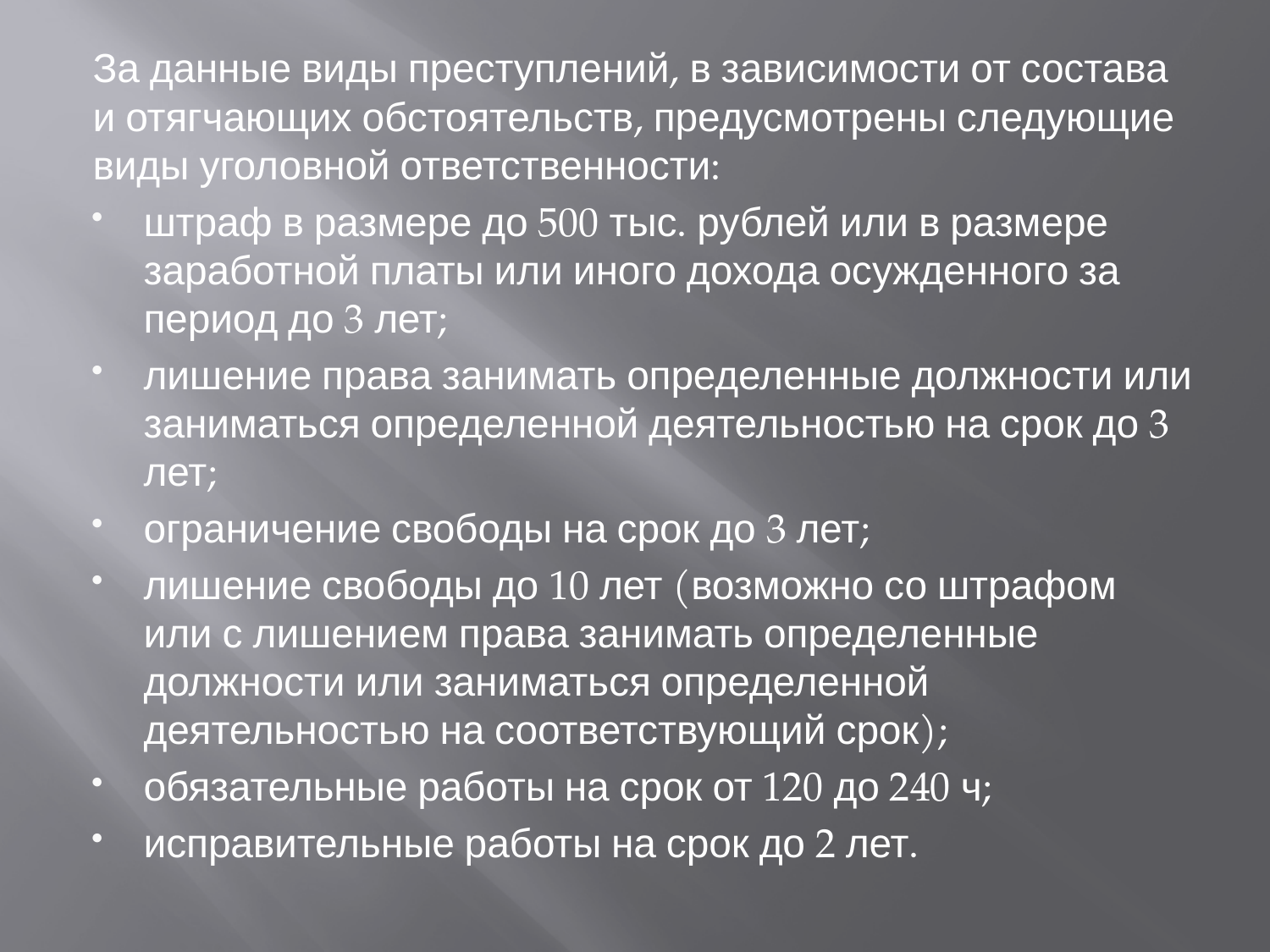

За данные виды преступлений, в зависимости от состава и отягчающих обстоятельств, предусмотрены следующие виды уголовной ответственности:
штраф в размере до 500 тыс. рублей или в размере заработной платы или иного дохода осужденного за период до 3 лет;
лишение права занимать определенные должности или заниматься определенной деятельностью на срок до 3 лет;
ограничение свободы на срок до 3 лет;
лишение свободы до 10 лет (возможно со штрафом или с лишением права занимать определенные должности или заниматься определенной деятельностью на соответствующий срок);
обязательные работы на срок от 120 до 240 ч;
исправительные работы на срок до 2 лет.

#